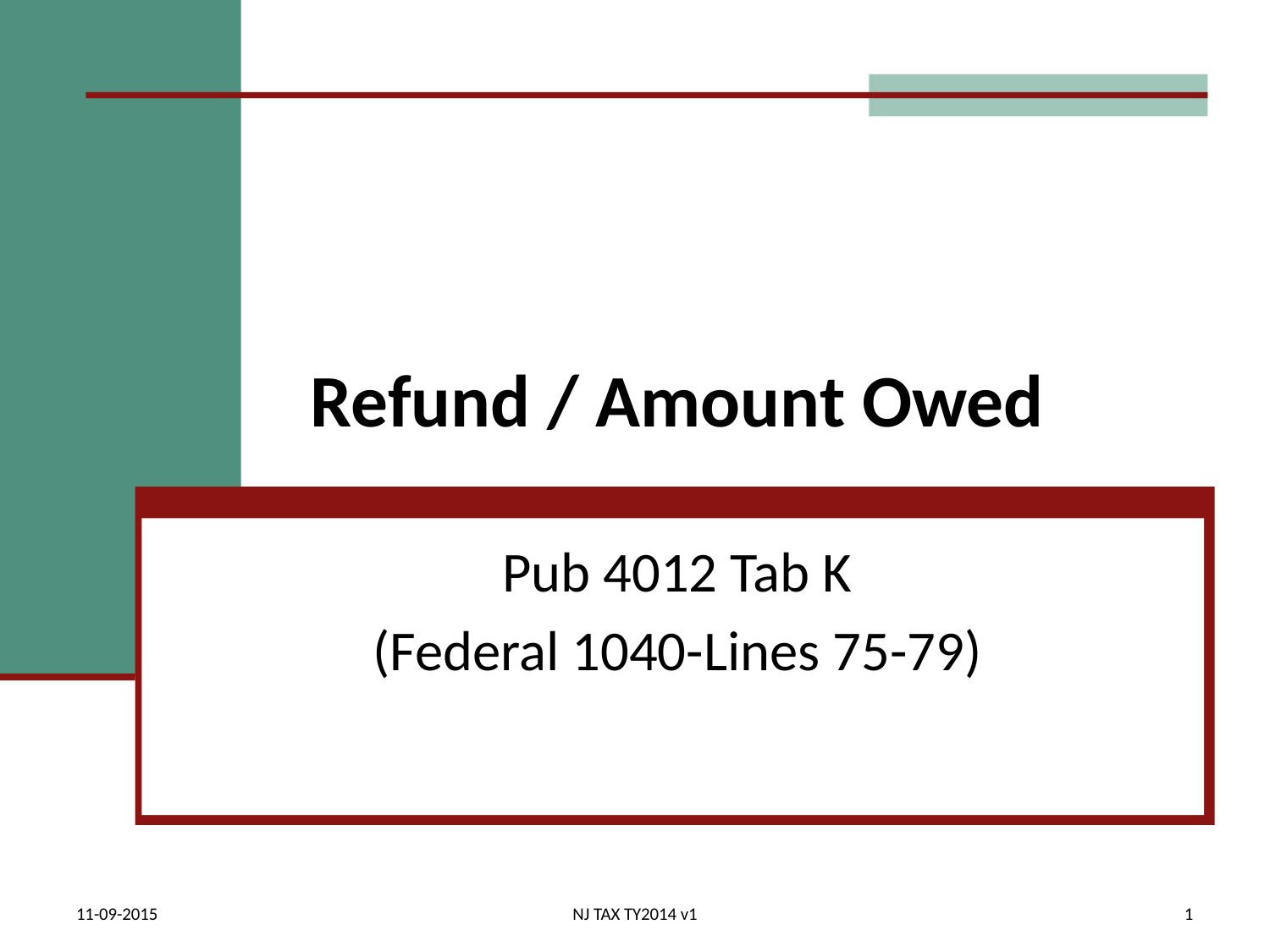

# Refund / Amount Owed
Pub 4012 Tab K
(Federal 1040-Lines 75-79)
11-09-2015
NJ TAX TY2014 v1
1